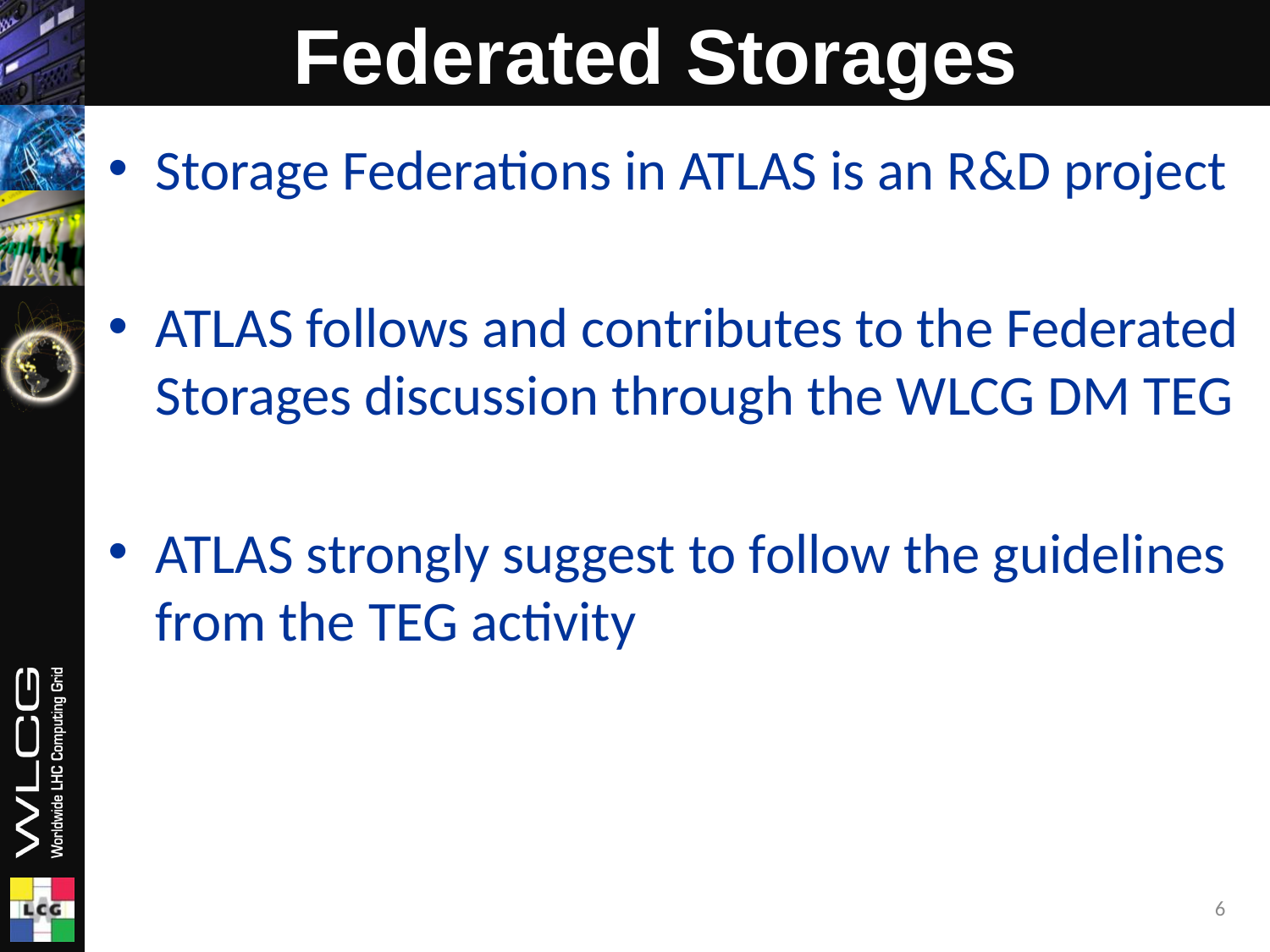

# Federated Storages
Storage Federations in ATLAS is an R&D project

ATLAS follows and contributes to the Federated Storages discussion through the WLCG DM TEG

ATLAS strongly suggest to follow the guidelines from the TEG activity
6